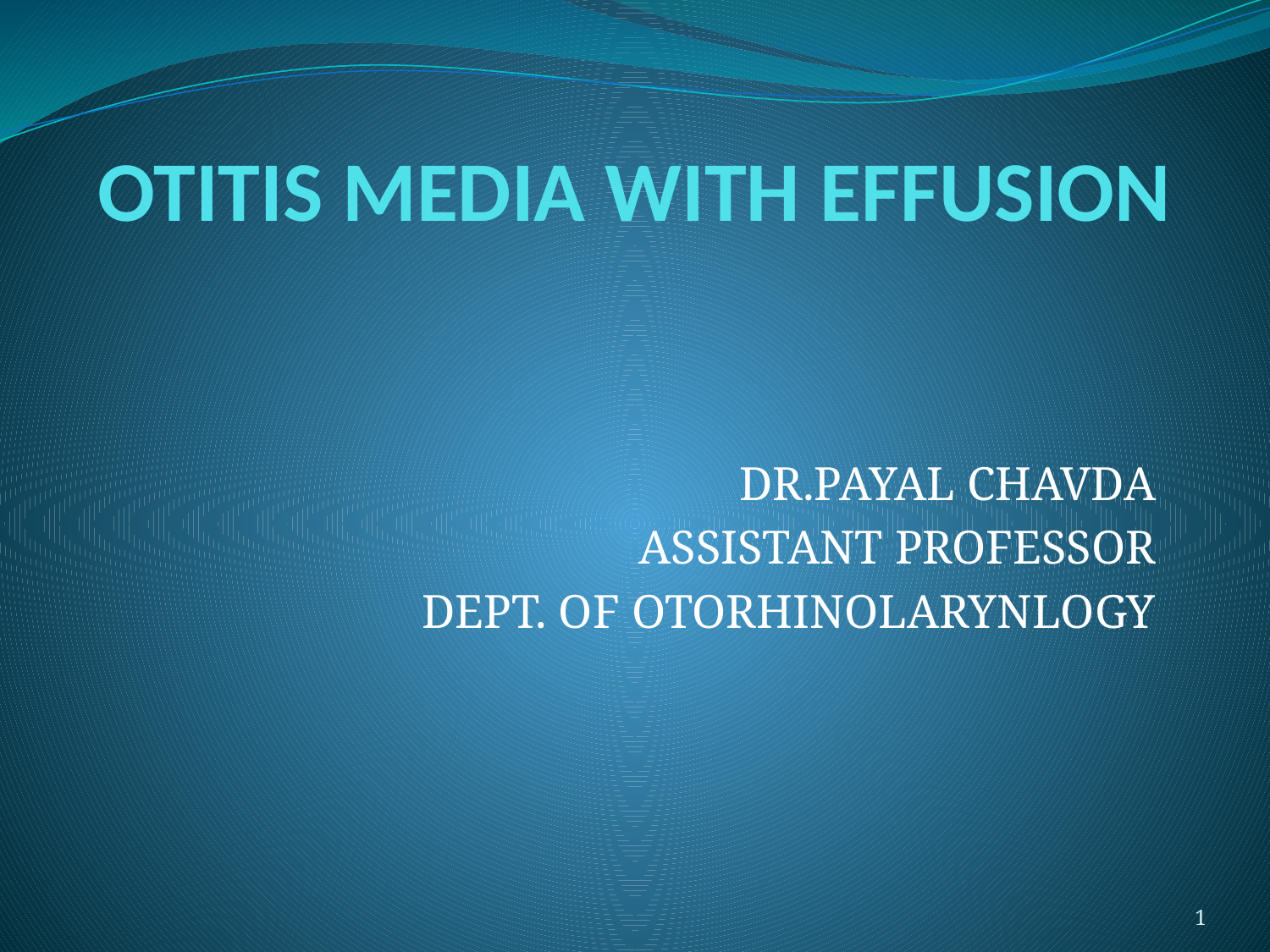

# OTITIS MEDIA WITH EFFUSION
DR.PAYAL CHAVDA
ASSISTANT PROFESSOR
DEPT. OF OTORHINOLARYNLOGY
1